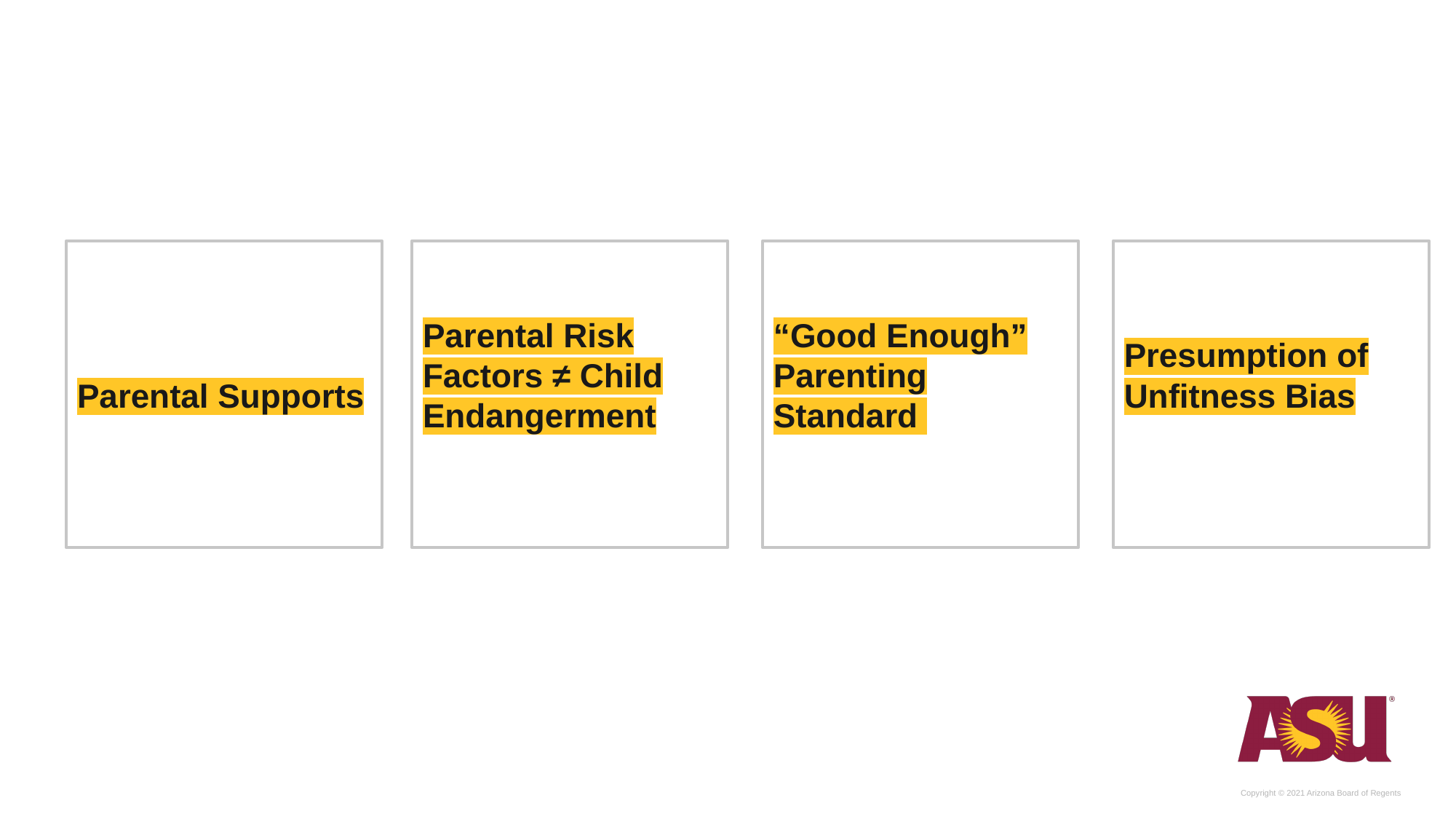

Concepts
Parental Supports
Parental Risk Factors ≠ Child Endangerment

“Good Enough” Parenting Standard

Presumption of Unfitness Bias